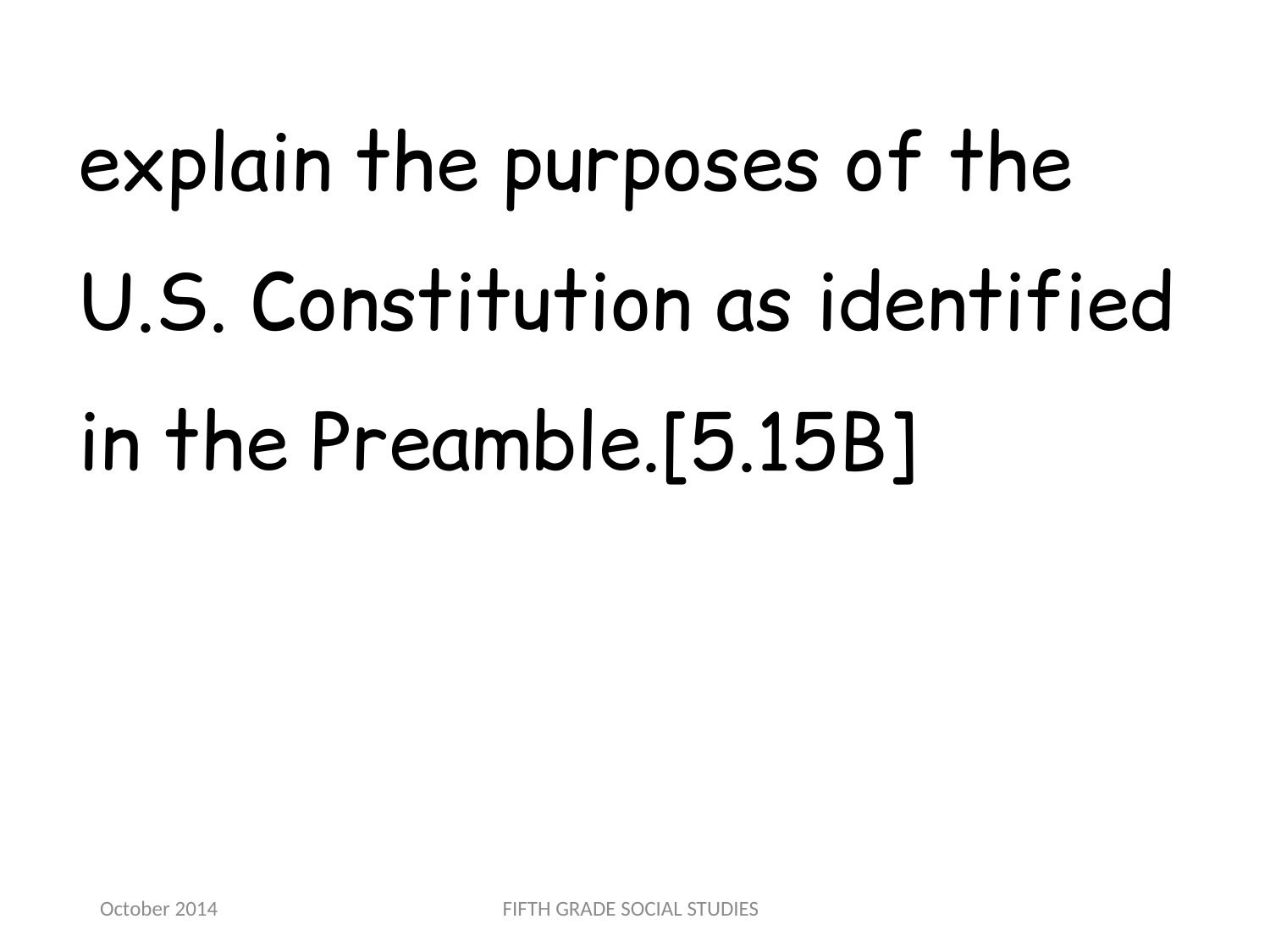

explain the purposes of the U.S. Constitution as identified in the Preamble.[5.15B]
October 2014
FIFTH GRADE SOCIAL STUDIES